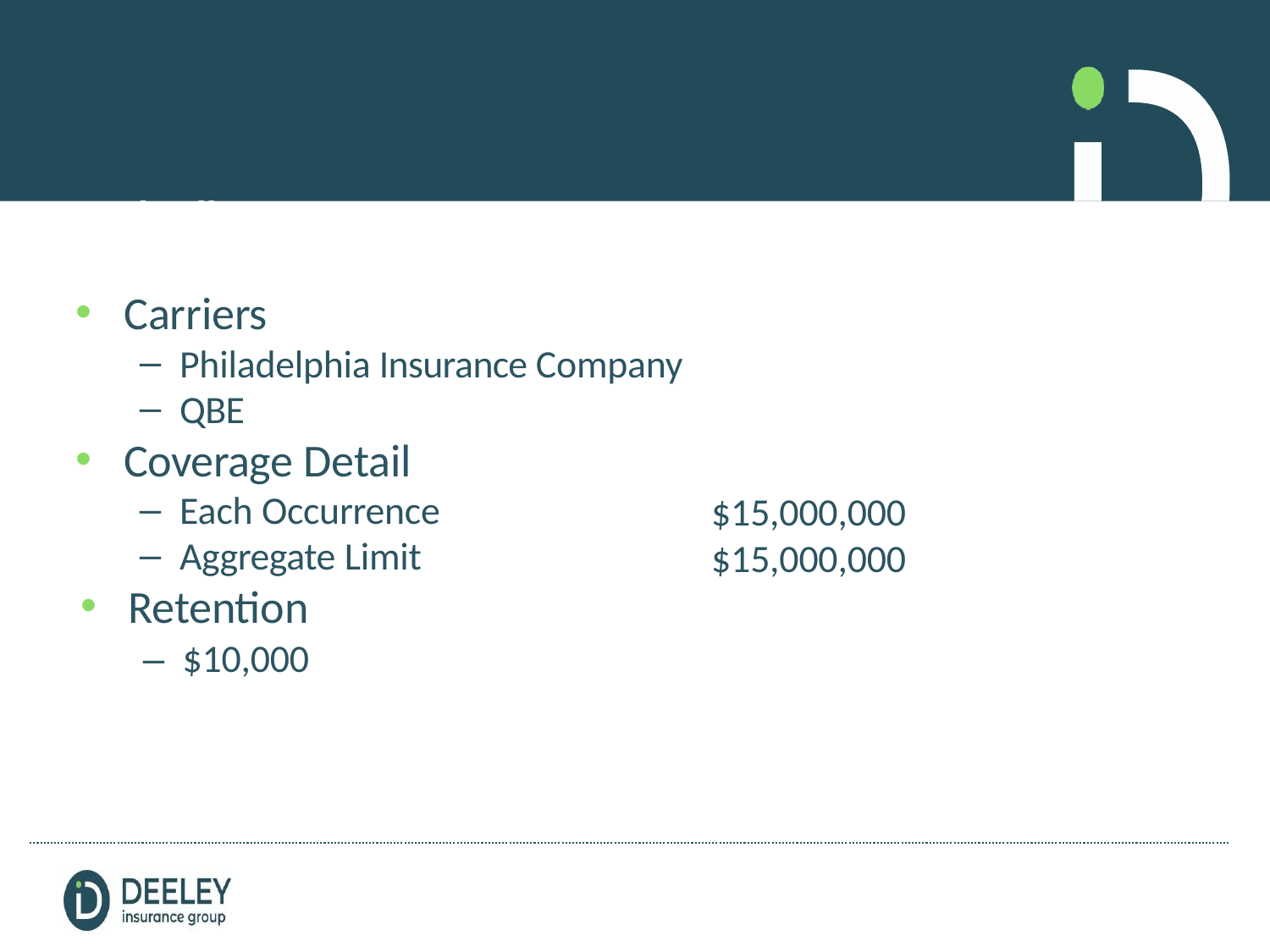

Umbrella
Carriers
Philadelphia Insurance Company
QBE
Coverage Detail
Each Occurrence
Aggregate Limit
Retention
–	$10,000
$15,000,000
$15,000,000